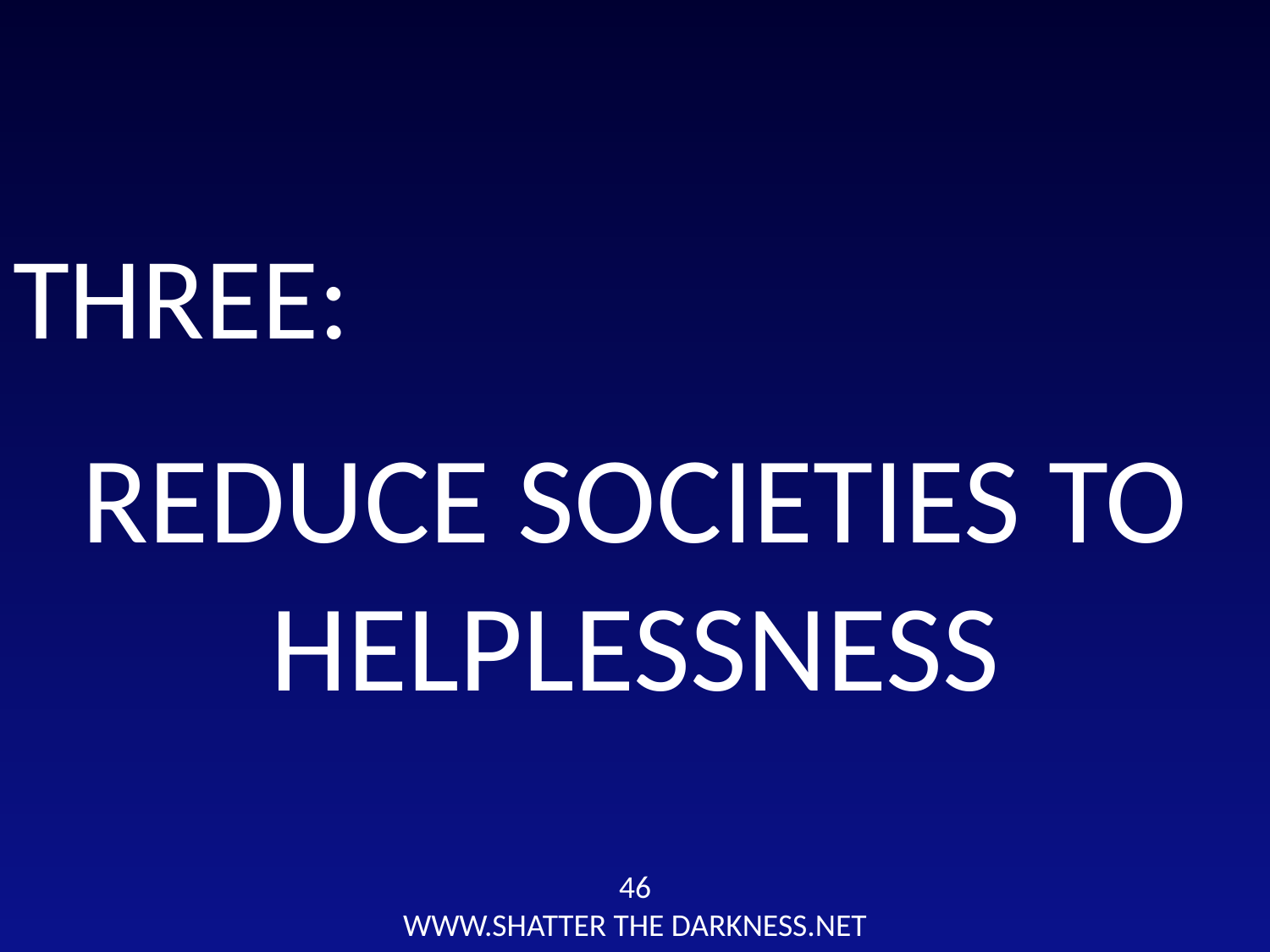

THREE:
REDUCE SOCIETIES TO HELPLESSNESS
46
WWW.SHATTER THE DARKNESS.NET